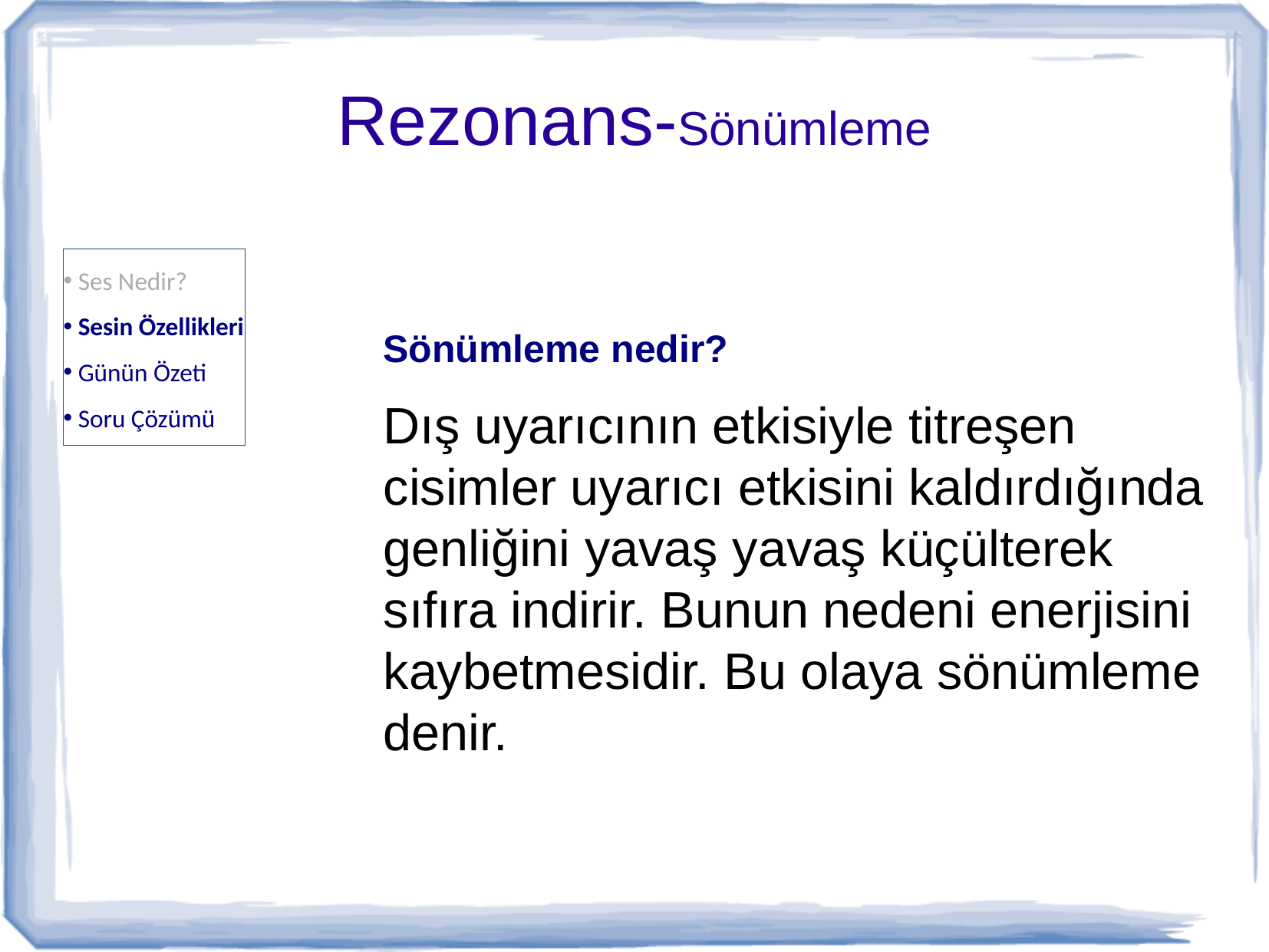

# Rezonans-Sönümleme
Ses Nedir?
Sesin Özellikleri
Günün Özeti
Soru Çözümü

Sönümleme nedir?
Dış uyarıcının etkisiyle titreşen cisimler uyarıcı etkisini kaldırdığında genliğini yavaş yavaş küçülterek sıfıra indirir. Bunun nedeni enerjisini kaybetmesidir. Bu olaya sönümleme denir.